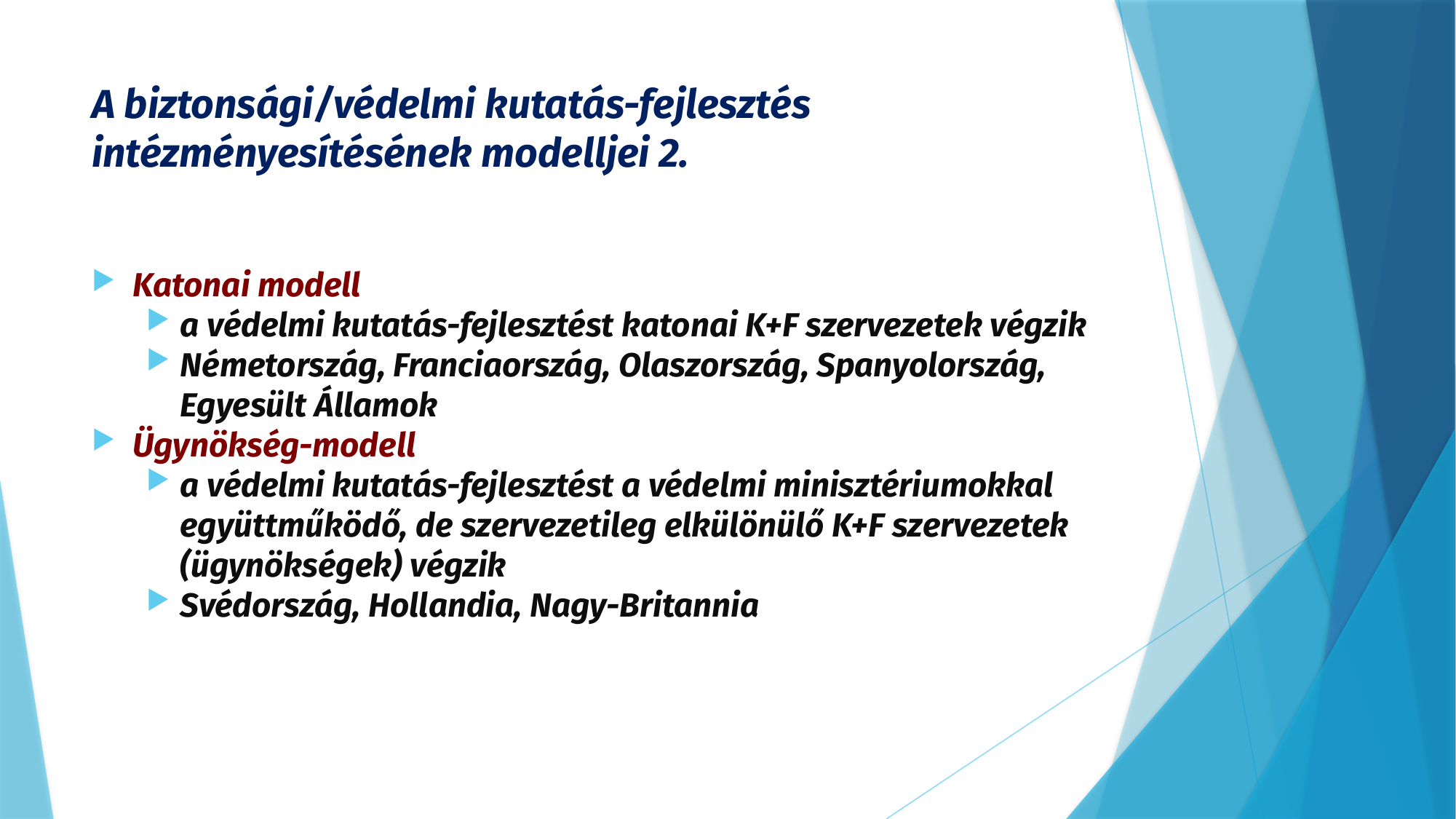

# A biztonsági/védelmi kutatás-fejlesztés intézményesítésének modelljei 2.
Katonai modell
a védelmi kutatás-fejlesztést katonai K+F szervezetek végzik
Németország, Franciaország, Olaszország, Spanyolország, Egyesült Államok
Ügynökség-modell
a védelmi kutatás-fejlesztést a védelmi minisztériumokkal együttműködő, de szervezetileg elkülönülő K+F szervezetek (ügynökségek) végzik
Svédország, Hollandia, Nagy-Britannia